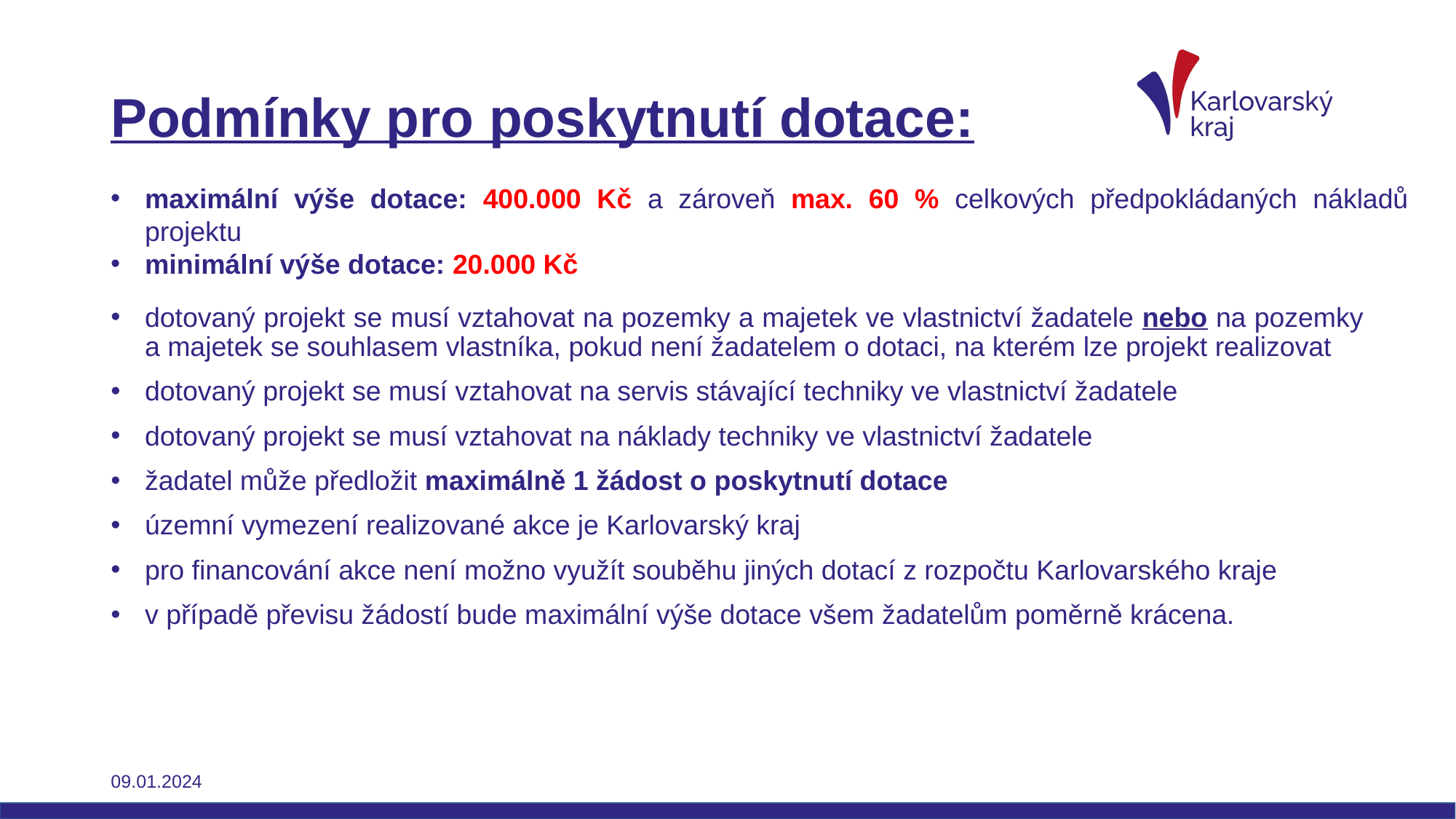

# Podmínky pro poskytnutí dotace:
maximální výše dotace: 400.000 Kč a zároveň max. 60 % celkových předpokládaných nákladů projektu
minimální výše dotace: 20.000 Kč

dotovaný projekt se musí vztahovat na pozemky a majetek ve vlastnictví žadatele nebo na pozemky a majetek se souhlasem vlastníka, pokud není žadatelem o dotaci, na kterém lze projekt realizovat
dotovaný projekt se musí vztahovat na servis stávající techniky ve vlastnictví žadatele
dotovaný projekt se musí vztahovat na náklady techniky ve vlastnictví žadatele
žadatel může předložit maximálně 1 žádost o poskytnutí dotace
územní vymezení realizované akce je Karlovarský kraj
pro financování akce není možno využít souběhu jiných dotací z rozpočtu Karlovarského kraje
v případě převisu žádostí bude maximální výše dotace všem žadatelům poměrně krácena.

09.01.2024